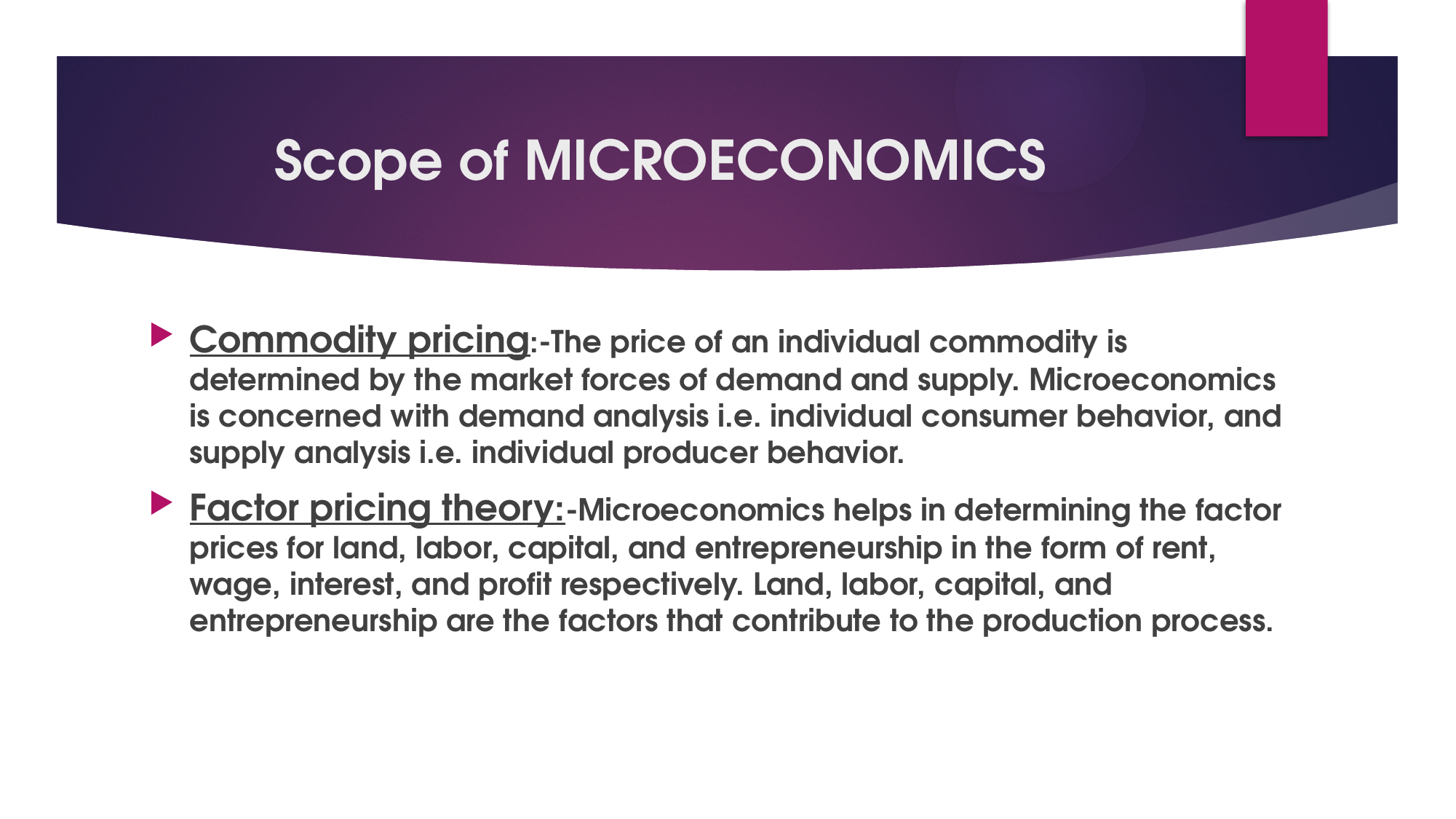

# Scope of MICROECONOMICS
Commodity pricing:-The price of an individual commodity is determined by the market forces of demand and supply. Microeconomics is concerned with demand analysis i.e. individual consumer behavior, and supply analysis i.e. individual producer behavior.
Factor pricing theory:-Microeconomics helps in determining the factor prices for land, labor, capital, and entrepreneurship in the form of rent, wage, interest, and profit respectively. Land, labor, capital, and entrepreneurship are the factors that contribute to the production process.